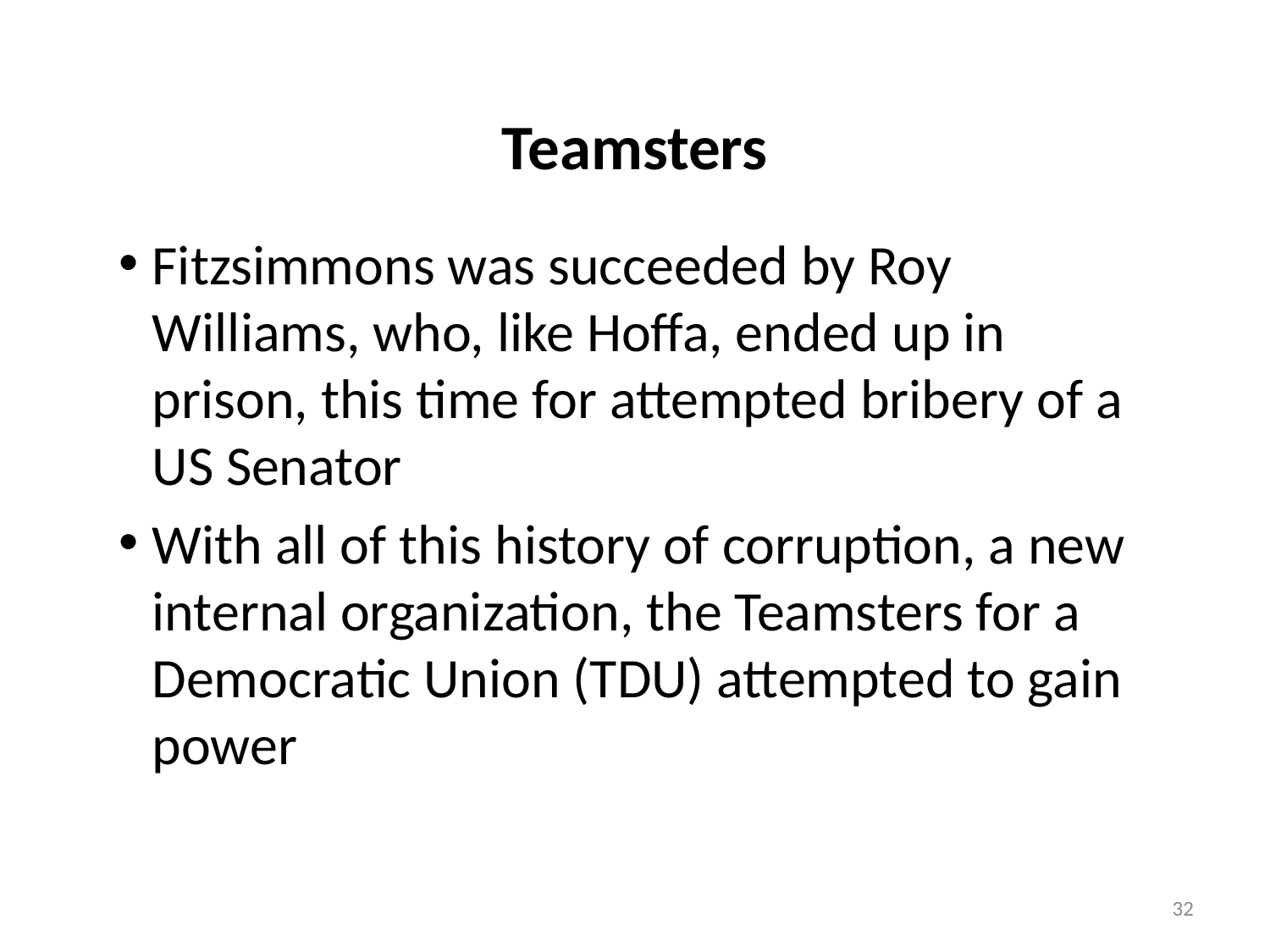

# Teamsters
Fitzsimmons was succeeded by Roy Williams, who, like Hoffa, ended up in prison, this time for attempted bribery of a US Senator
With all of this history of corruption, a new internal organization, the Teamsters for a Democratic Union (TDU) attempted to gain power

32